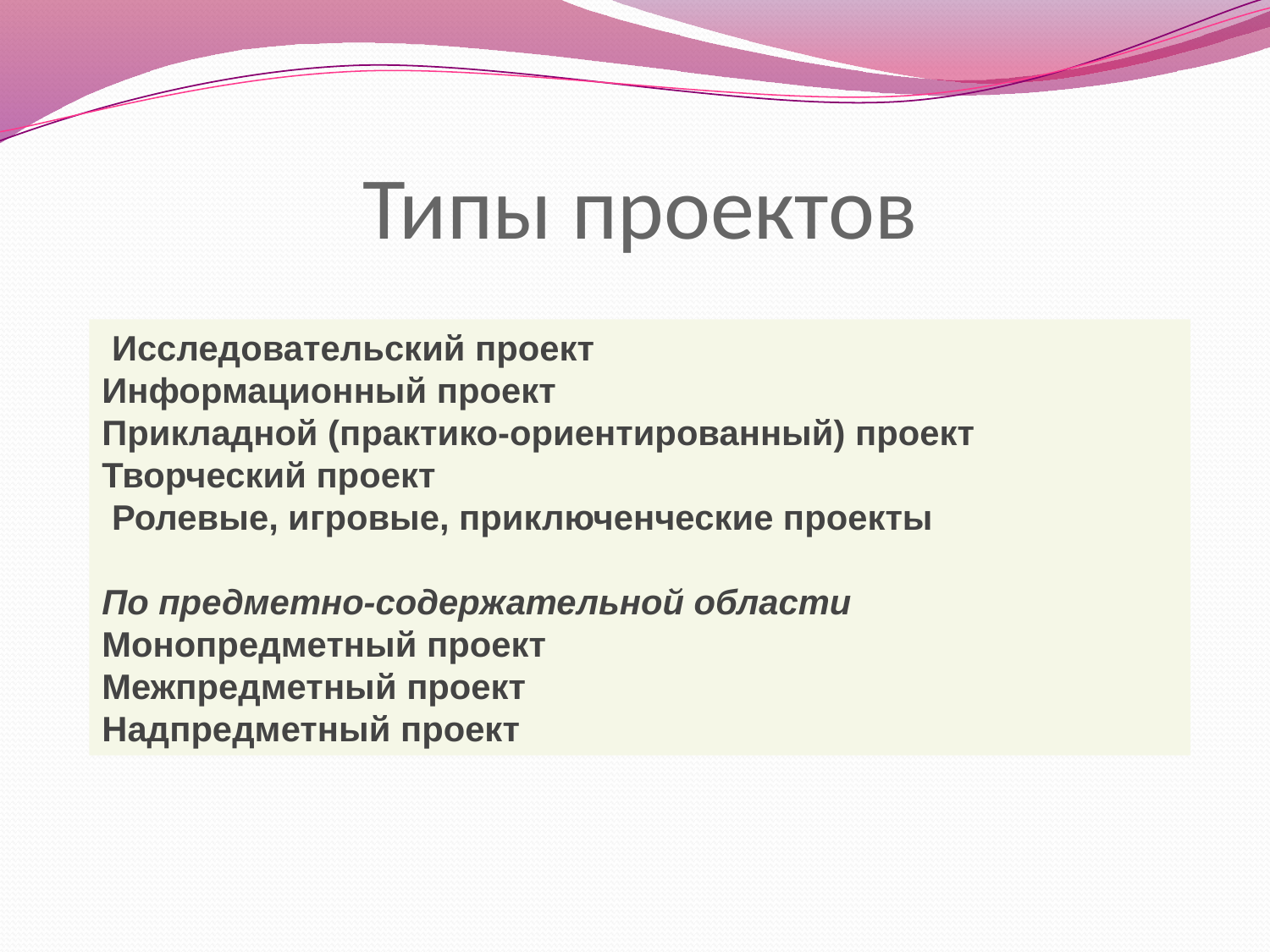

# Типы проектов
 Исследовательский проект
Информационный проект
Прикладной (практико-ориентированный) проект
Творческий проект
 Ролевые, игровые, приключенческие проекты

По предметно-содержательной области
Монопредметный проект
Межпредметный проект
Надпредметный проект